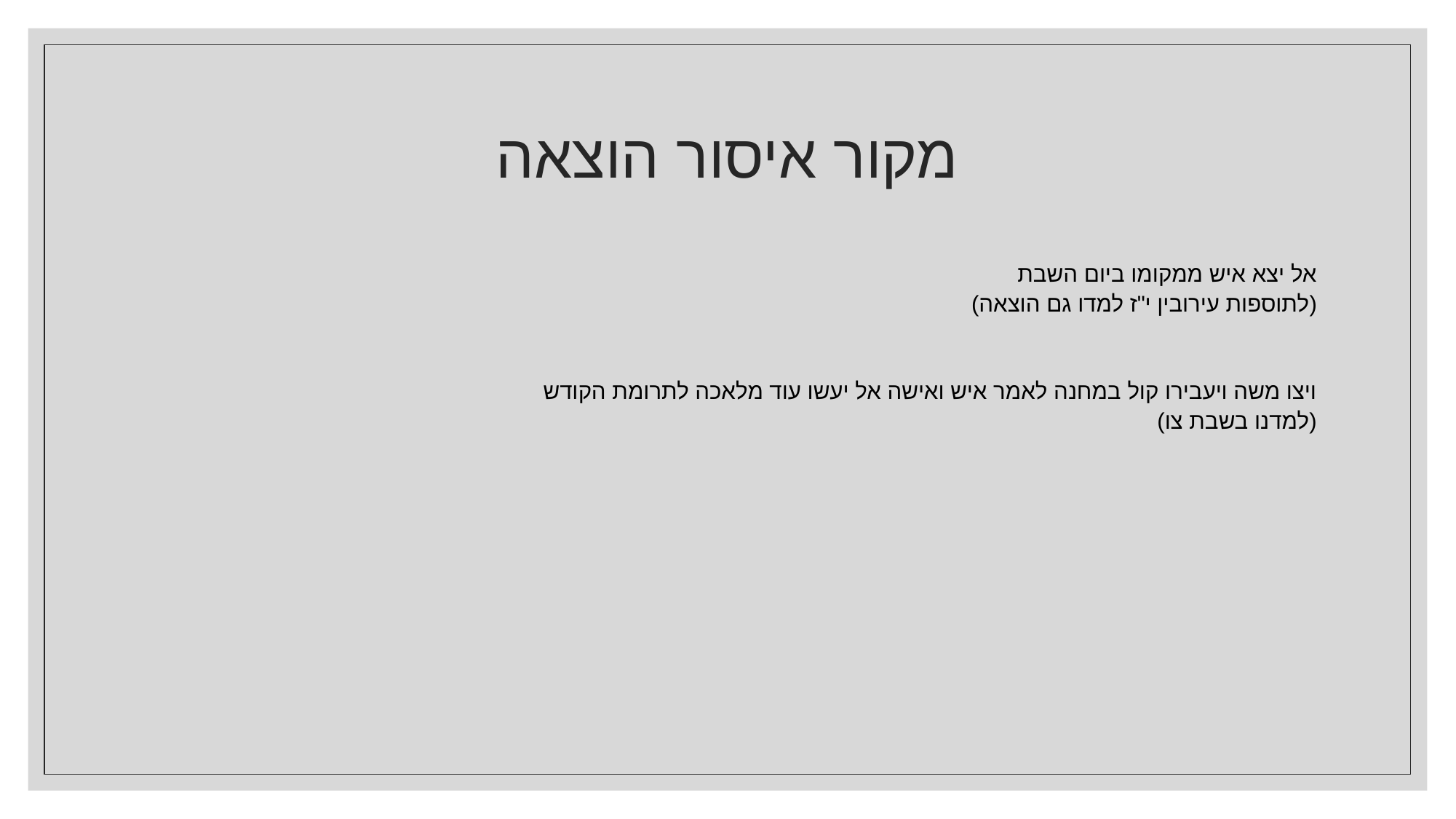

# מקור איסור הוצאה
אל יצא איש ממקומו ביום השבת
(לתוספות עירובין י"ז למדו גם הוצאה)

ויצו משה ויעבירו קול במחנה לאמר איש ואישה אל יעשו עוד מלאכה לתרומת הקודש
(למדנו בשבת צו)